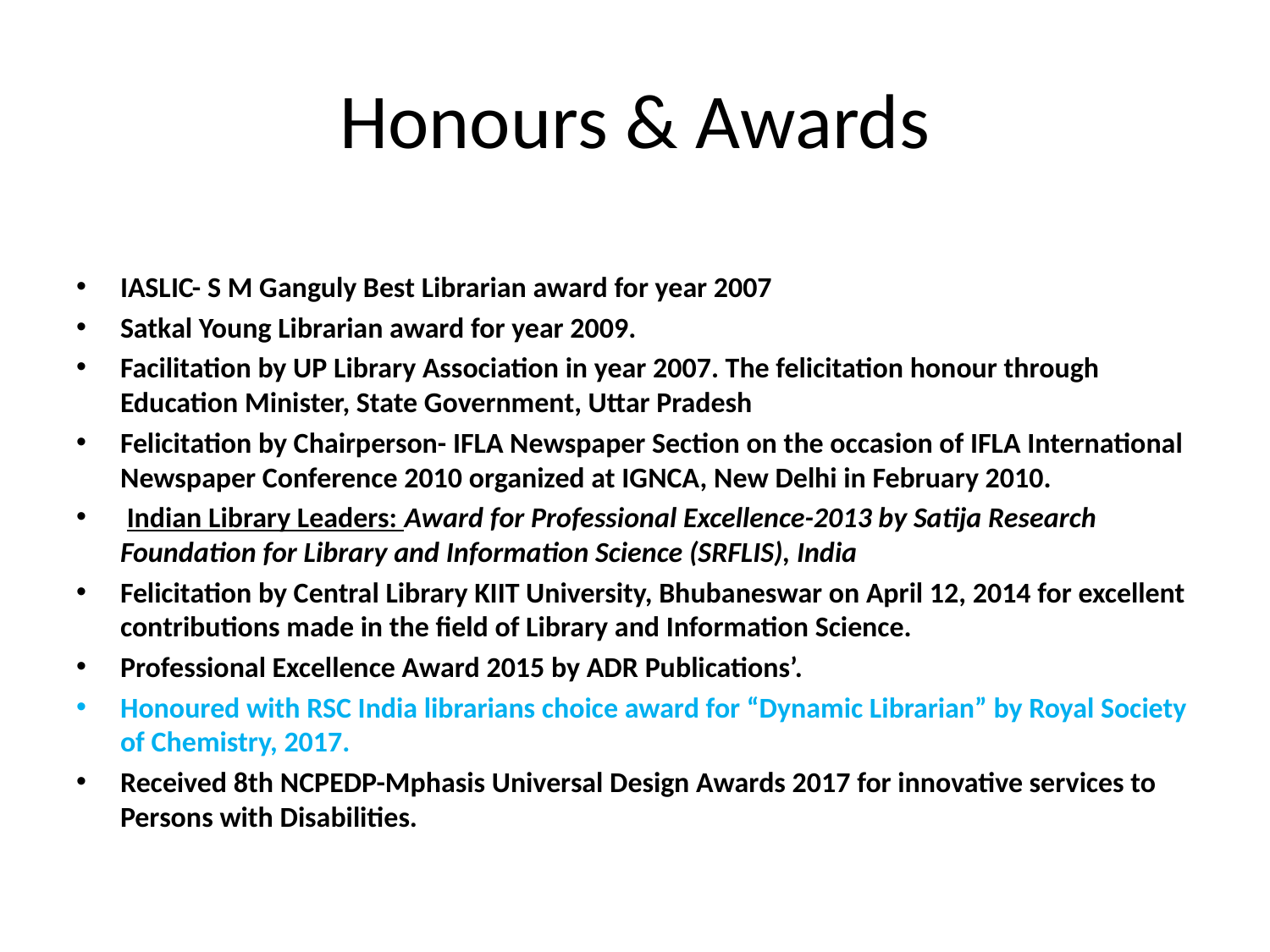

# Honours & Awards

IASLIC- S M Ganguly Best Librarian award for year 2007
Satkal Young Librarian award for year 2009.
Facilitation by UP Library Association in year 2007. The felicitation honour through Education Minister, State Government, Uttar Pradesh
Felicitation by Chairperson- IFLA Newspaper Section on the occasion of IFLA International Newspaper Conference 2010 organized at IGNCA, New Delhi in February 2010.
 Indian Library Leaders: Award for Professional Excellence-2013 by Satija Research Foundation for Library and Information Science (SRFLIS), India
Felicitation by Central Library KIIT University, Bhubaneswar on April 12, 2014 for excellent contributions made in the field of Library and Information Science.
Professional Excellence Award 2015 by ADR Publications’.
Honoured with RSC India librarians choice award for “Dynamic Librarian” by Royal Society of Chemistry, 2017.
Received 8th NCPEDP-Mphasis Universal Design Awards 2017 for innovative services to Persons with Disabilities.